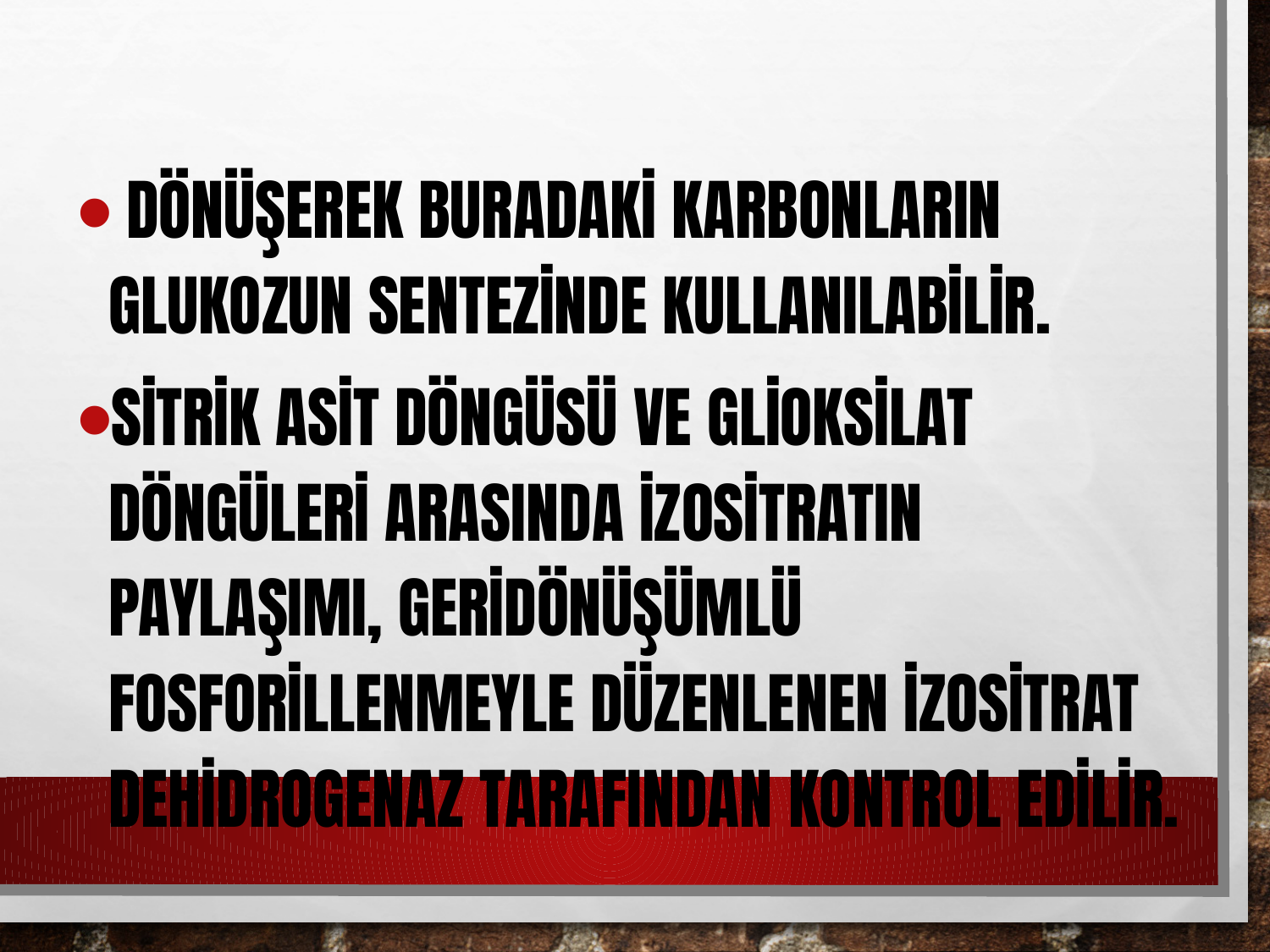

dönüşerek buradaki karbonların glukozun sentezinde kullanılabilir.
Sitrik asit döngüsü ve glioksilat döngüleri arasında izositratın paylaşımı, geridönüşümlü fosforillenmeyle düzenlenen izositrat dehidrogenaz tarafından kontrol edilir.